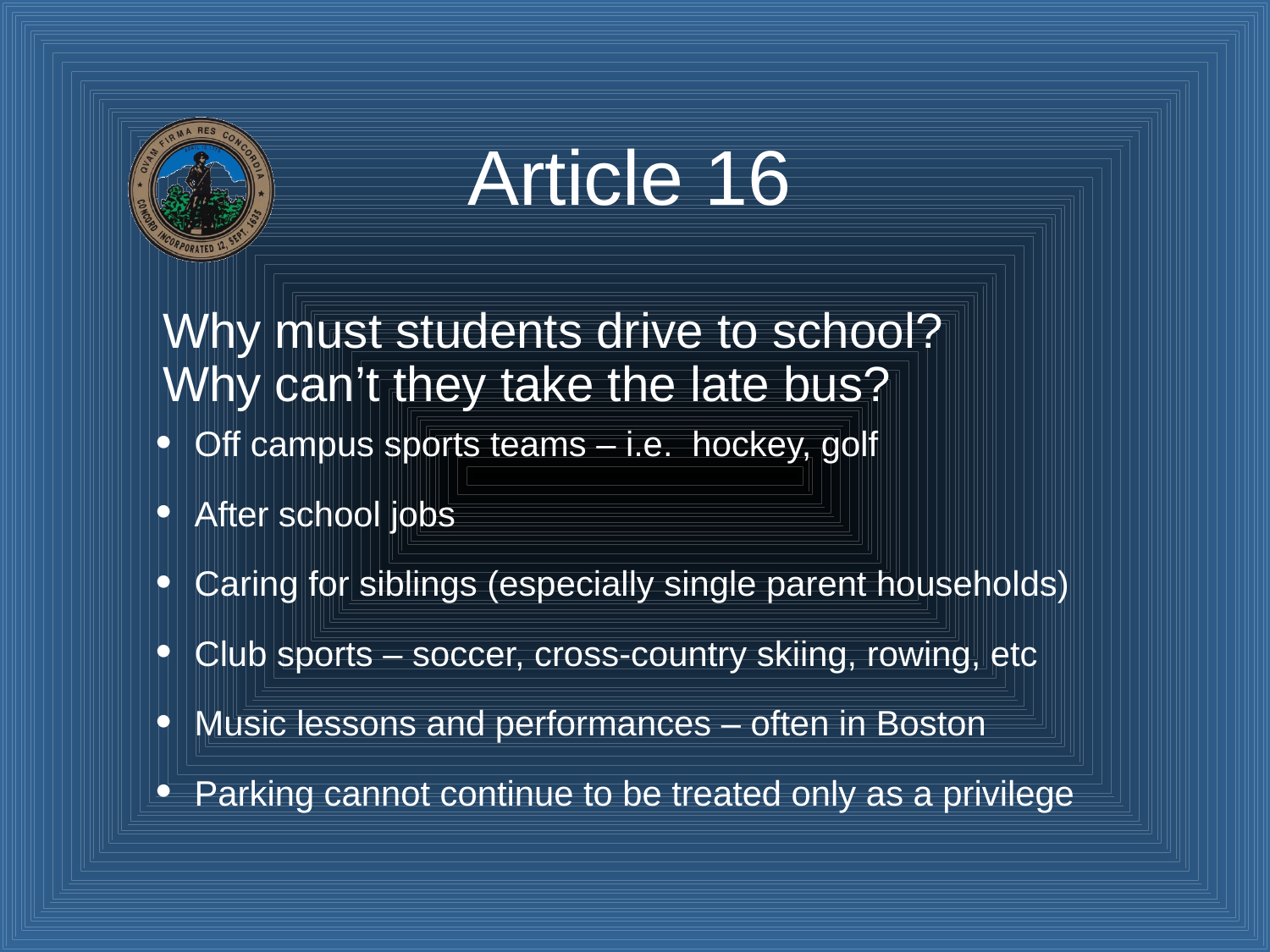

# Article 16
Why must students drive to school?
Why can’t they take the late bus?
Off campus sports teams – i.e.  hockey, golf
After school jobs
Caring for siblings (especially single parent households)
Club sports – soccer, cross-country skiing, rowing, etc
Music lessons and performances – often in Boston
Parking cannot continue to be treated only as a privilege